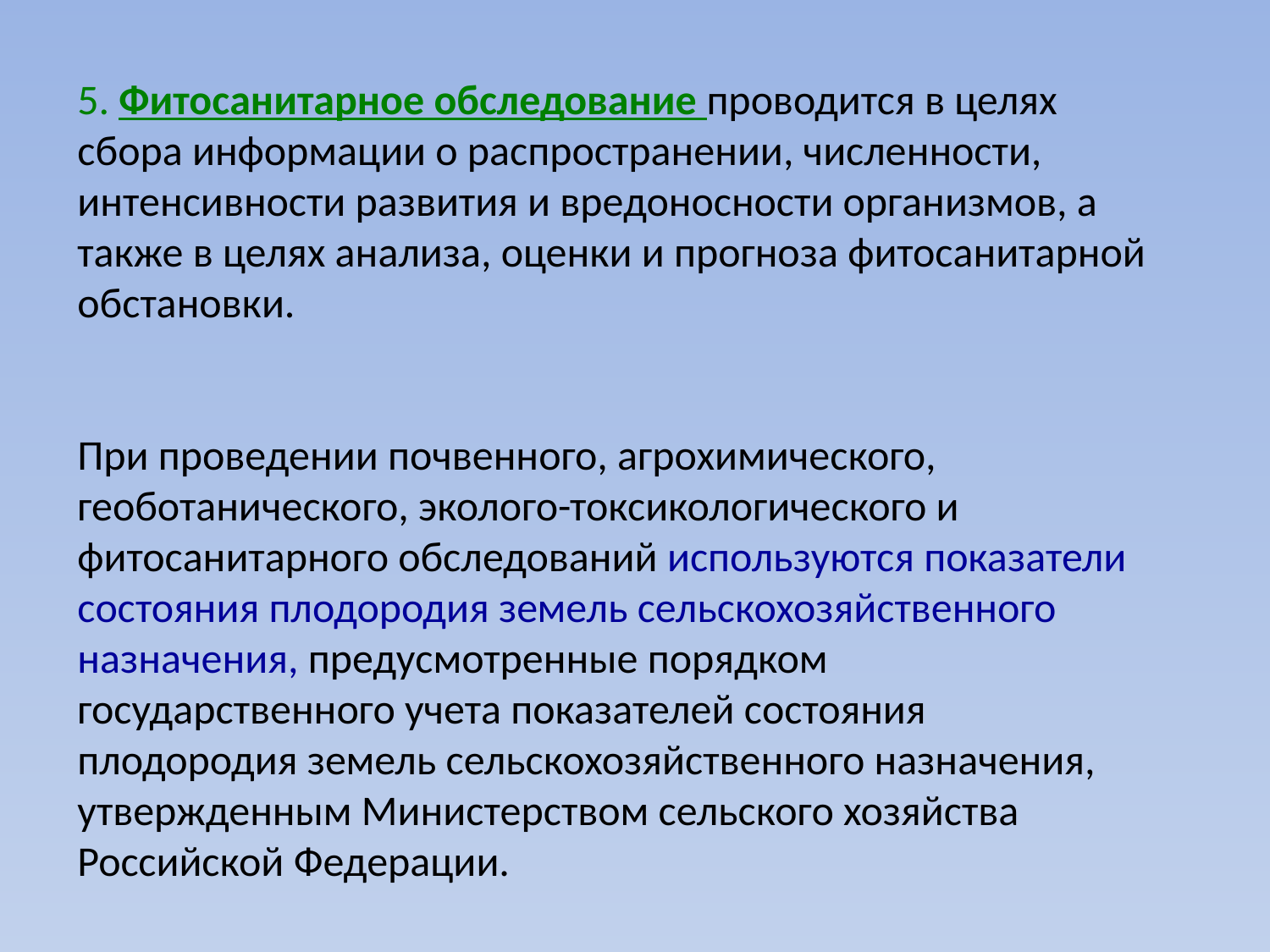

5. Фитосанитарное обследование проводится в целях сбора информации о распространении, численности, интенсивности развития и вредоносности организмов, а также в целях анализа, оценки и прогноза фитосанитарной обстановки.

При проведении почвенного, агрохимического, геоботанического, эколого-токсикологического и фитосанитарного обследований используются показатели состояния плодородия земель сельскохозяйственного назначения, предусмотренные порядком государственного учета показателей состояния плодородия земель сельскохозяйственного назначения, утвержденным Министерством сельского хозяйства Российской Федерации.